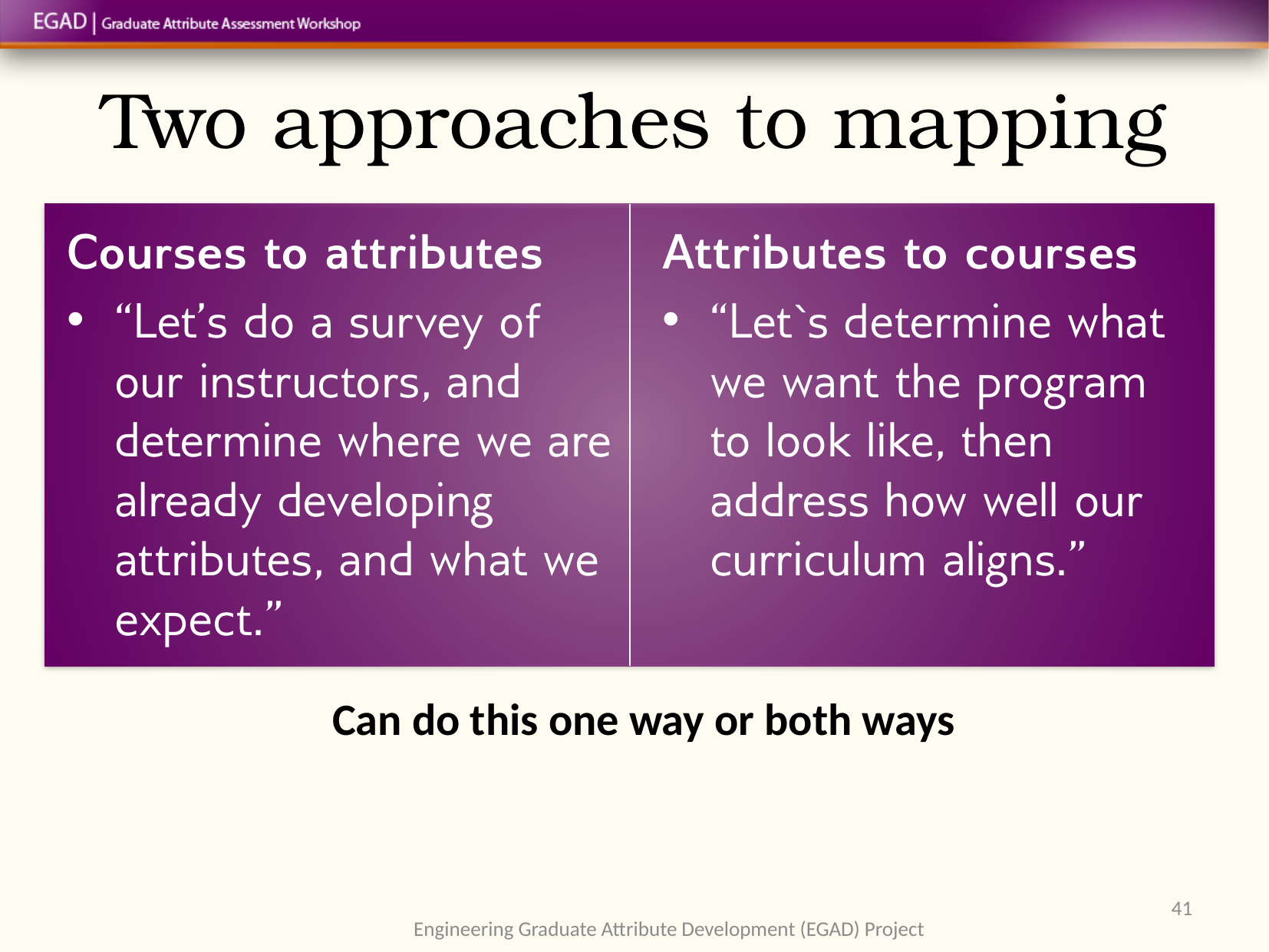

# Two approaches to mapping

Courses to attributes
“Let’s do a survey of our instructors, and determine where we are already developing attributes, and what we expect.”
Attributes to courses
“Let`s determine what we want the program to look like, then address how well our curriculum aligns.”
Can do this one way or both ways
41
Engineering Graduate Attribute Development (EGAD) Project